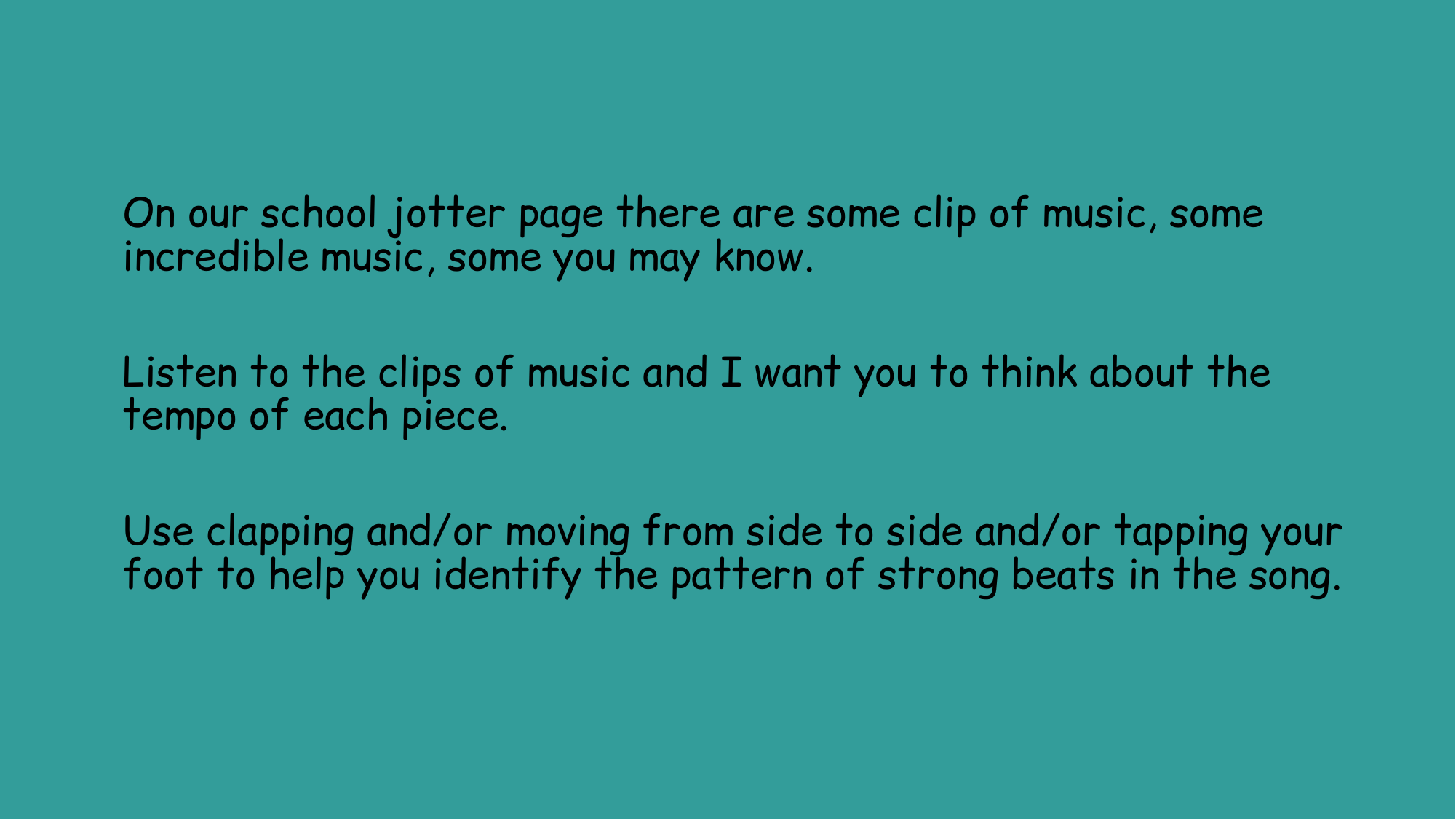

On our school jotter page there are some clip of music, some incredible music, some you may know.

Listen to the clips of music and I want you to think about the tempo of each piece.

Use clapping and/or moving from side to side and/or tapping your foot to help you identify the pattern of strong beats in the song.